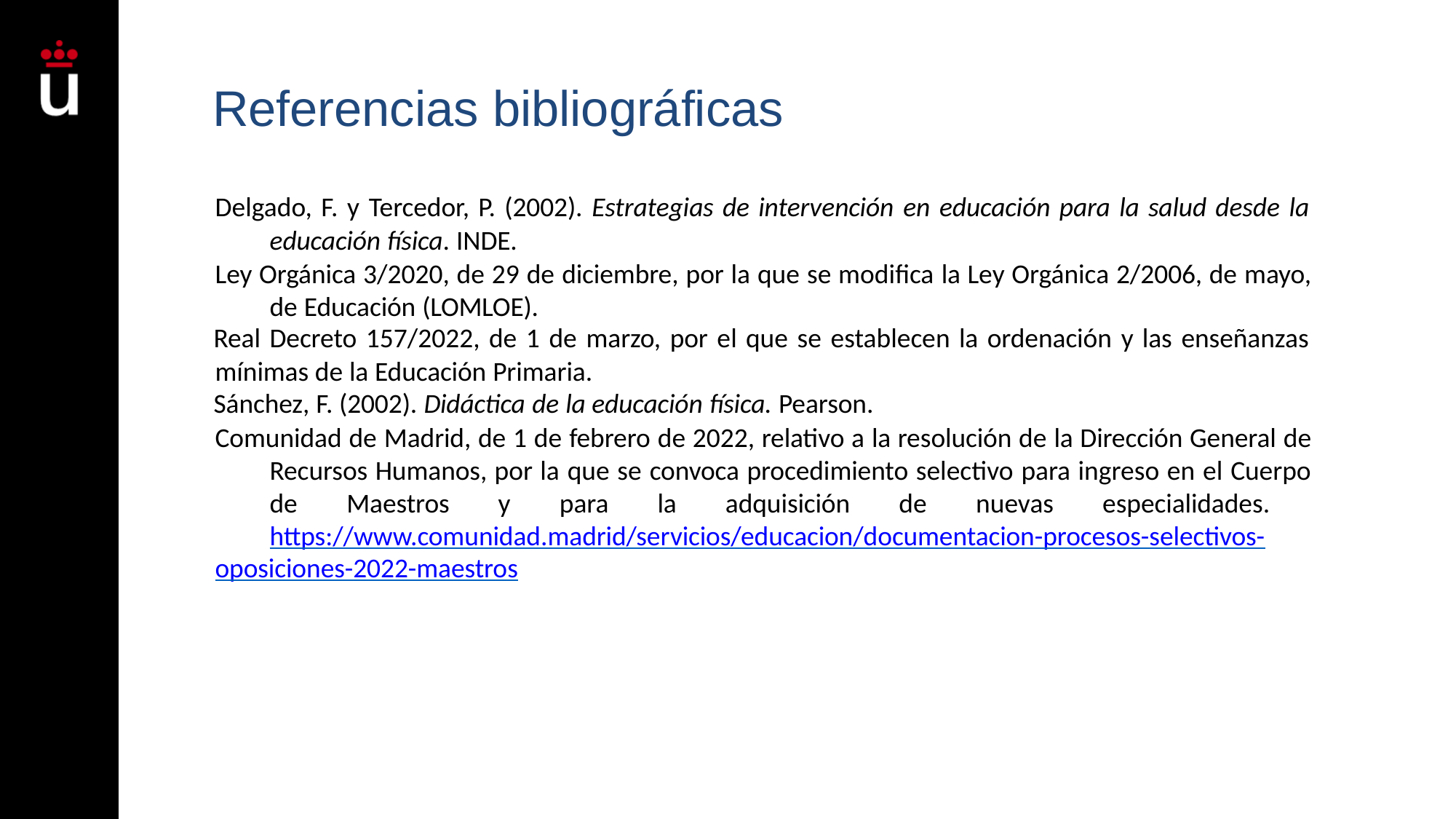

# Referencias bibliográficas
Delgado, F. y Tercedor, P. (2002). Estrategias de intervención en educación para la salud desde la  educación física. INDE.
Ley Orgánica 3/2020, de 29 de diciembre, por la que se modifica la Ley Orgánica 2/2006, de mayo,  de Educación (LOMLOE).
Real Decreto 157/2022, de 1 de marzo, por el que se establecen la ordenación y las enseñanzas
mínimas de la Educación Primaria.
Sánchez, F. (2002). Didáctica de la educación física. Pearson.
Comunidad de Madrid, de 1 de febrero de 2022, relativo a la resolución de la Dirección General de  Recursos Humanos, por la que se convoca procedimiento selectivo para ingreso en el Cuerpo  de Maestros y para la adquisición de nuevas especialidades.  https://www.comunidad.madrid/servicios/educacion/documentacion-procesos-selectivos-
oposiciones-2022-maestros